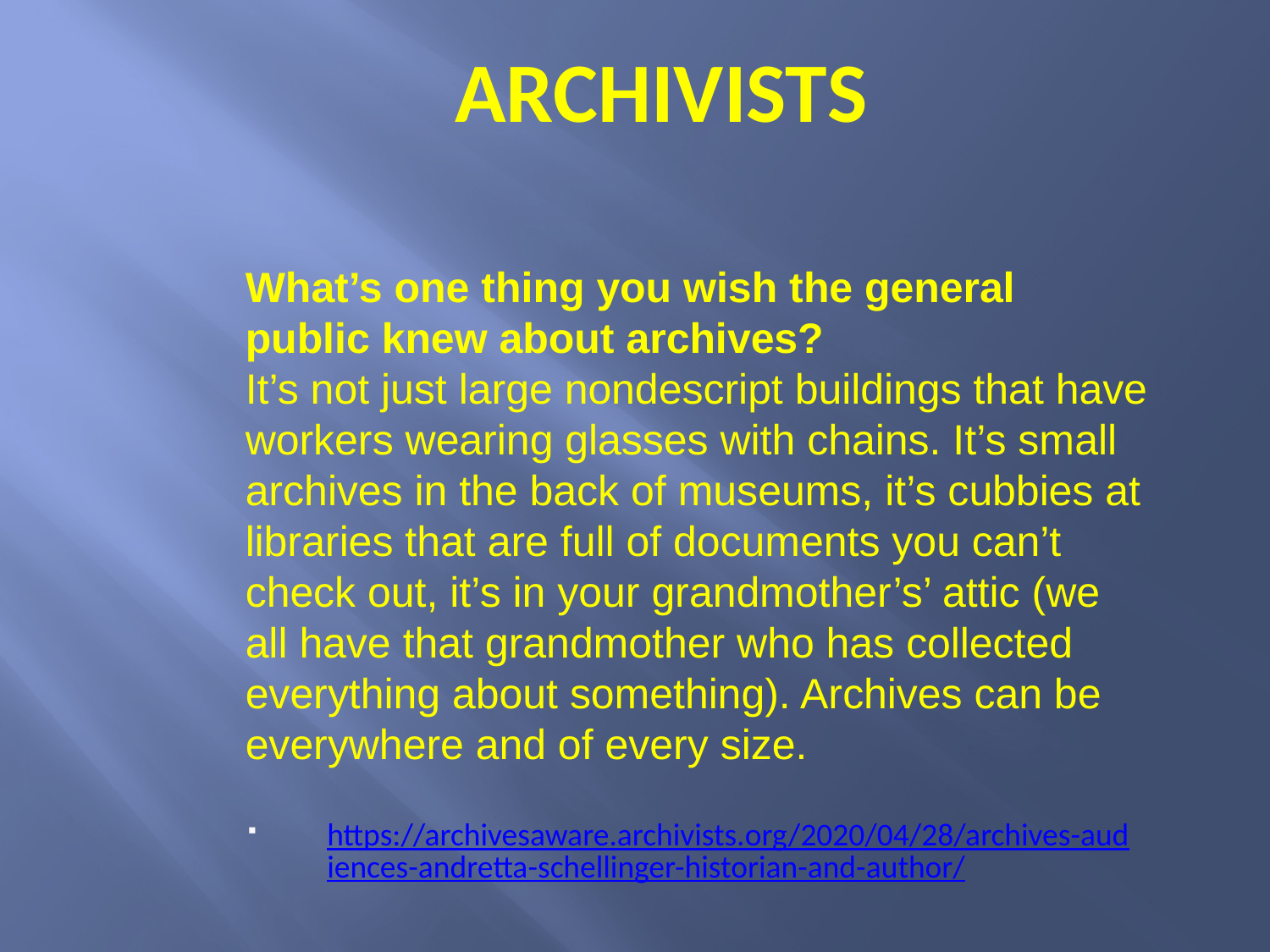

# Archivists
What’s one thing you wish the general public knew about archives?
It’s not just large nondescript buildings that have workers wearing glasses with chains. It’s small archives in the back of museums, it’s cubbies at libraries that are full of documents you can’t check out, it’s in your grandmother’s’ attic (we all have that grandmother who has collected everything about something). Archives can be everywhere and of every size.

https://archivesaware.archivists.org/2020/04/28/archives-audiences-andretta-schellinger-historian-and-author/